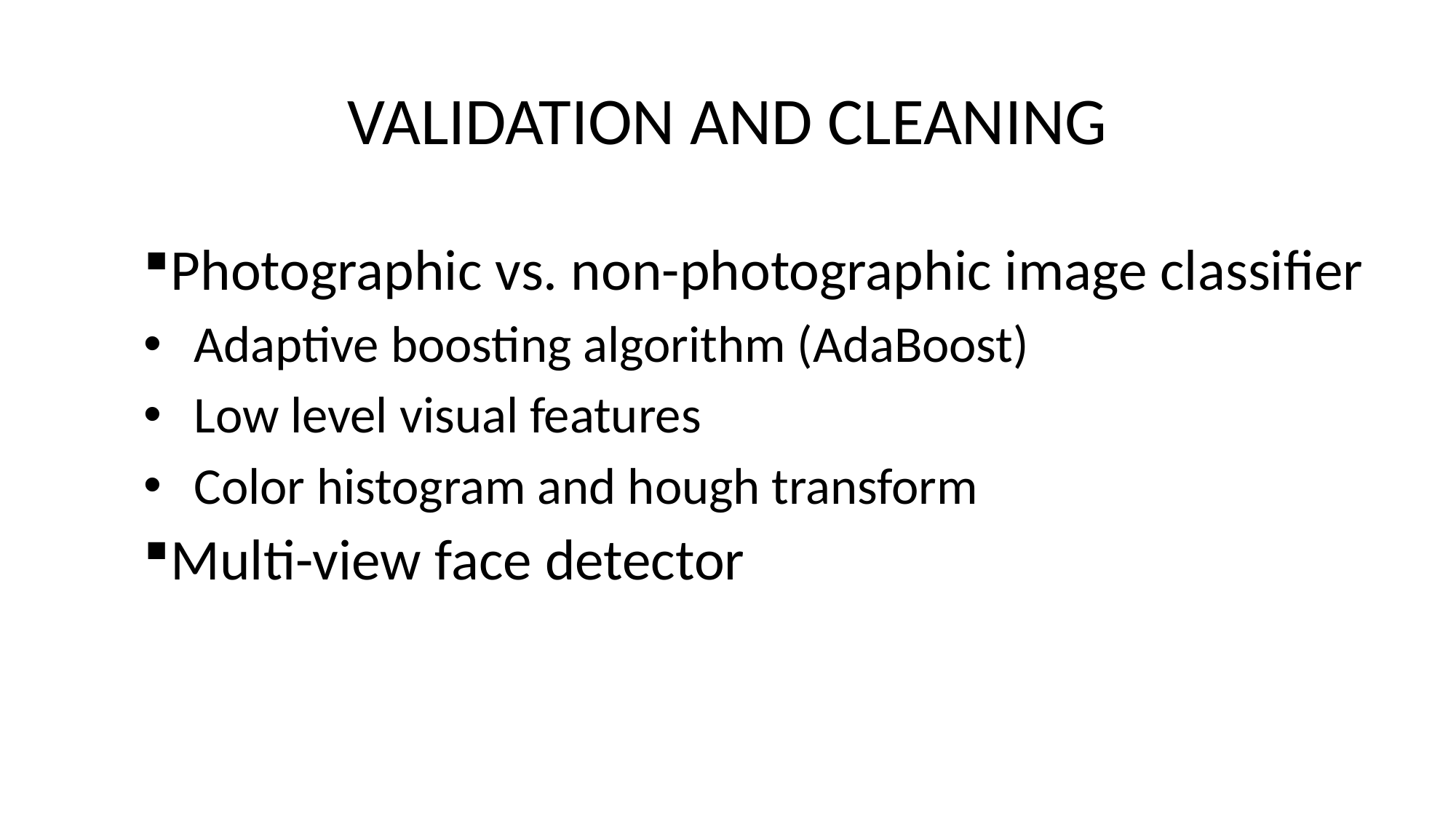

# VALIDATION AND CLEANING
Photographic vs. non-photographic image classifier
  Adaptive boosting algorithm (AdaBoost)
  Low level visual features
  Color histogram and hough transform
Multi-view face detector